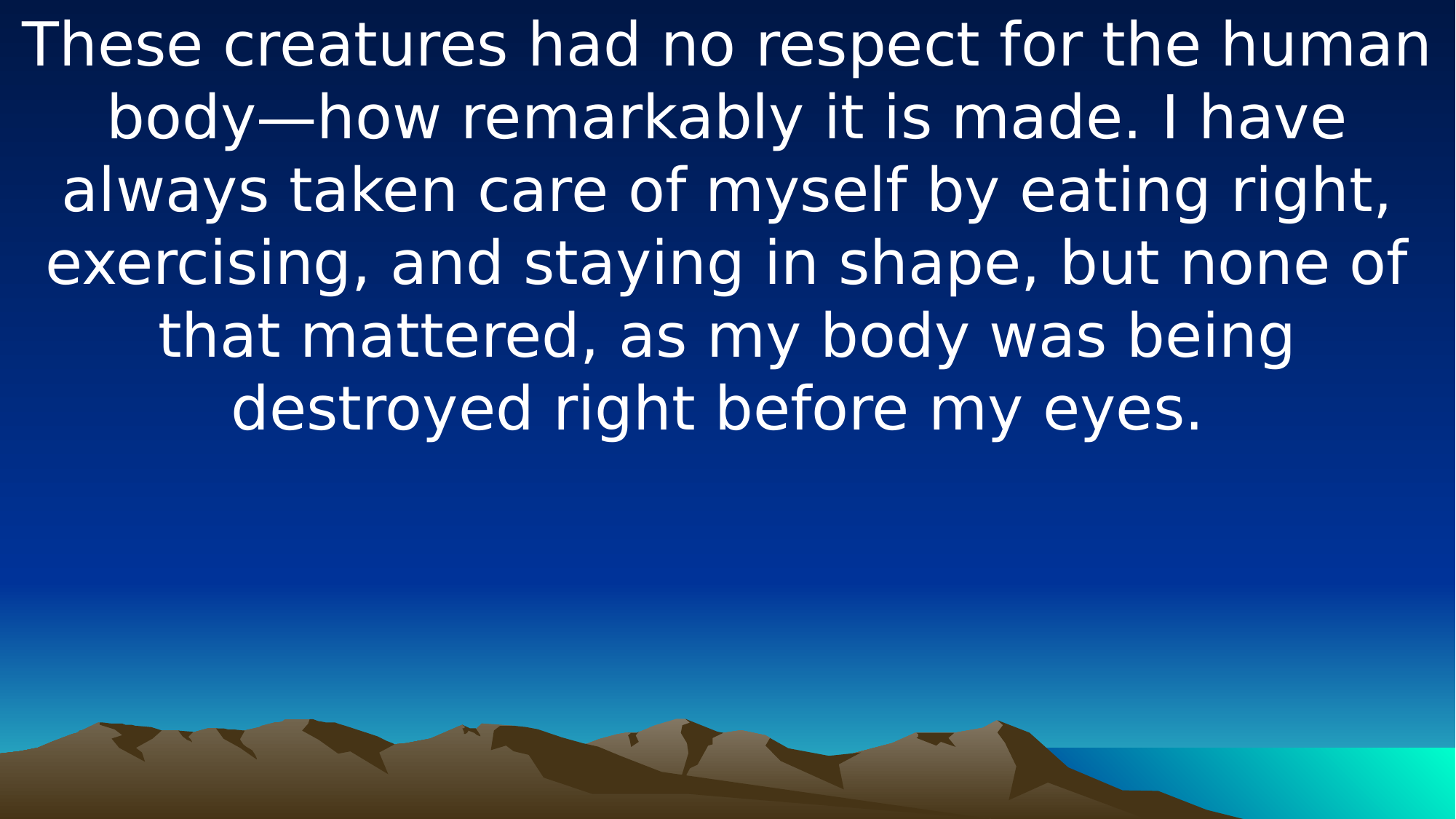

These creatures had no respect for the human body—how remarkably it is made. I have always taken care of myself by eating right, exercising, and staying in shape, but none of that mattered, as my body was being destroyed right before my eyes.